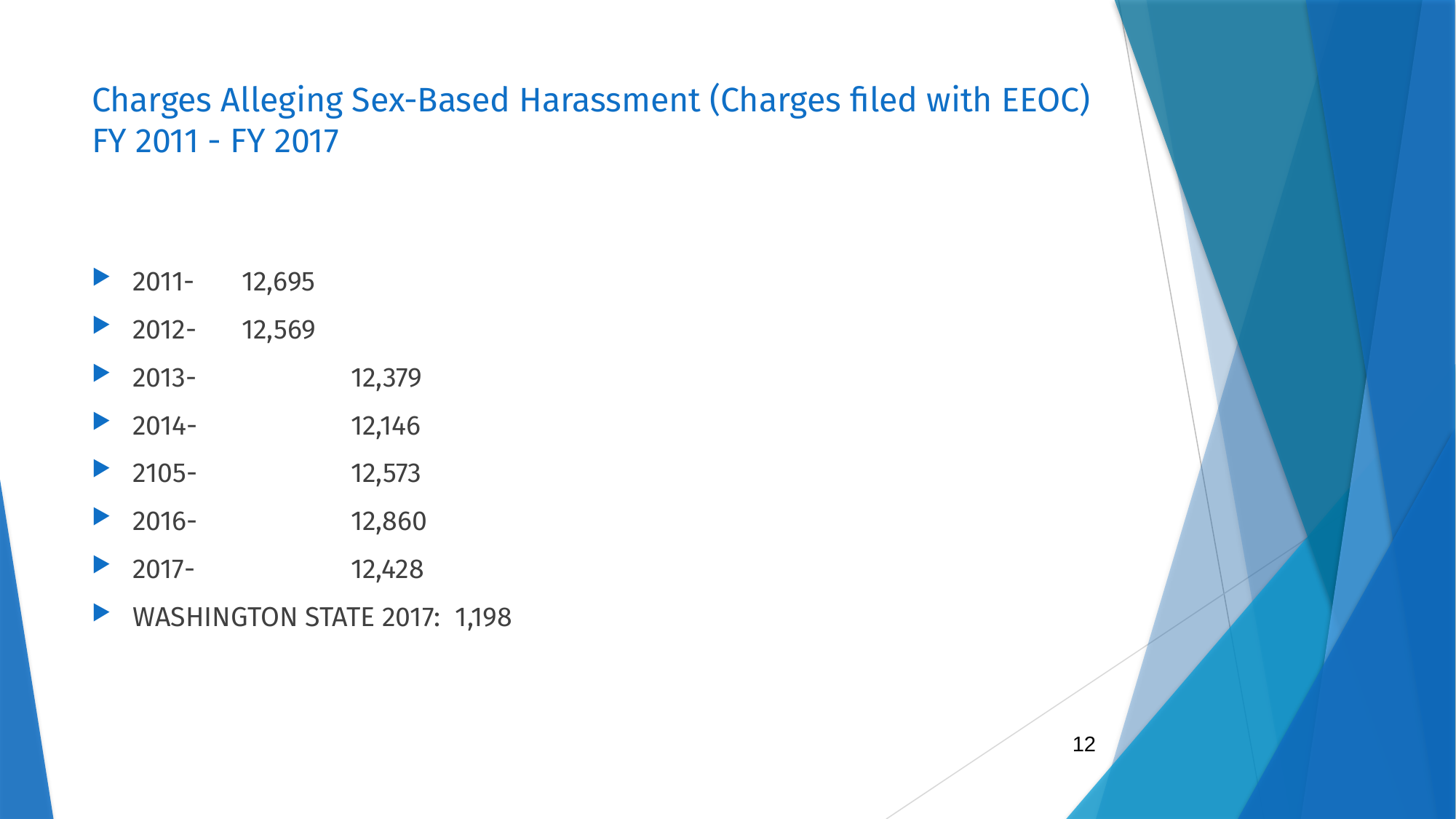

# Charges Alleging Sex-Based Harassment (Charges filed with EEOC) FY 2011 - FY 2017
2011-  	12,695
2012-  	12,569
2013-		12,379
2014-		12,146
2105-		12,573
2016-		12,860
2017-		12,428
WASHINGTON STATE 2017:  1,198
12